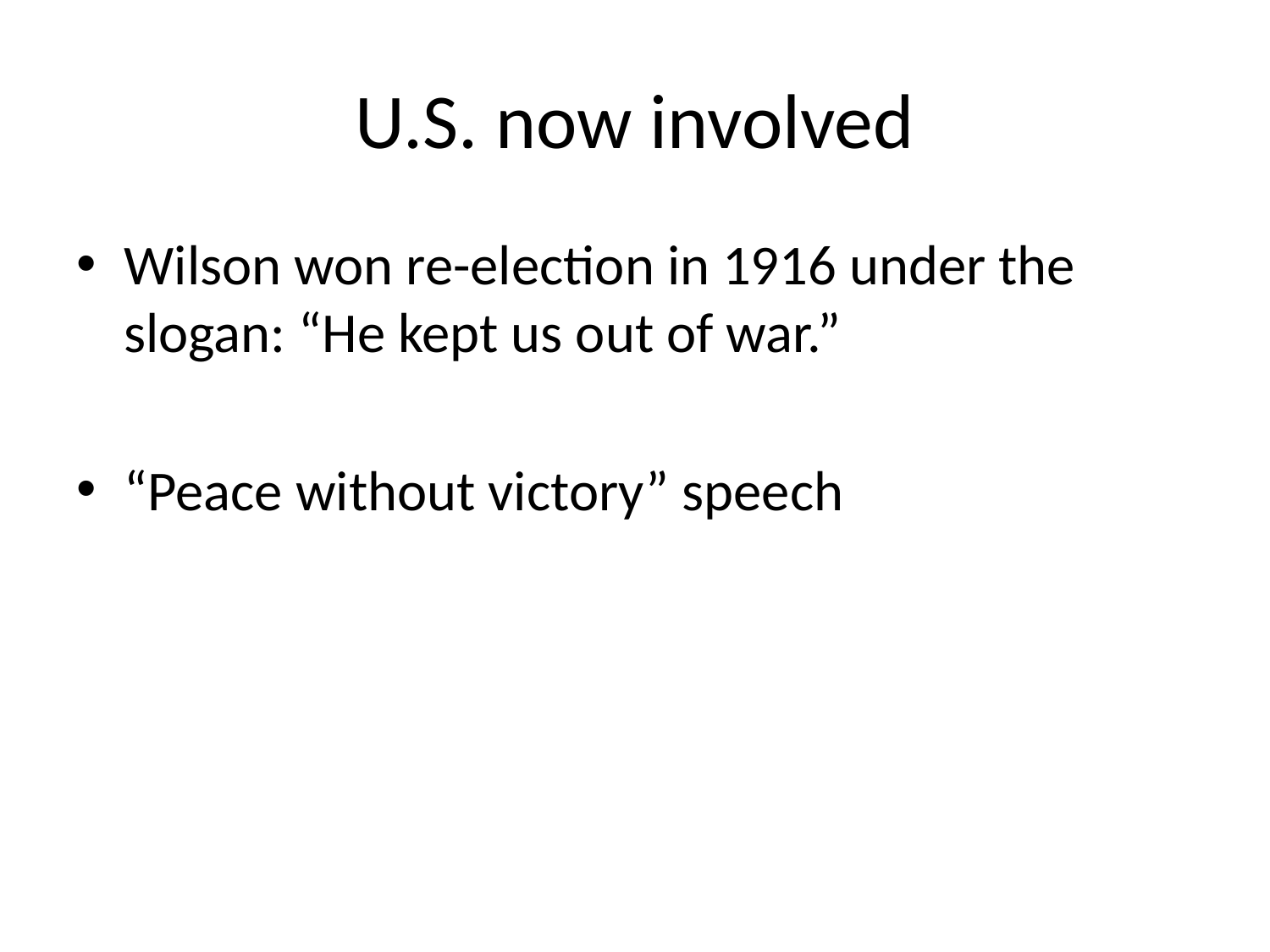

# U.S. now involved
Wilson won re-election in 1916 under the slogan: “He kept us out of war.”

“Peace without victory” speech